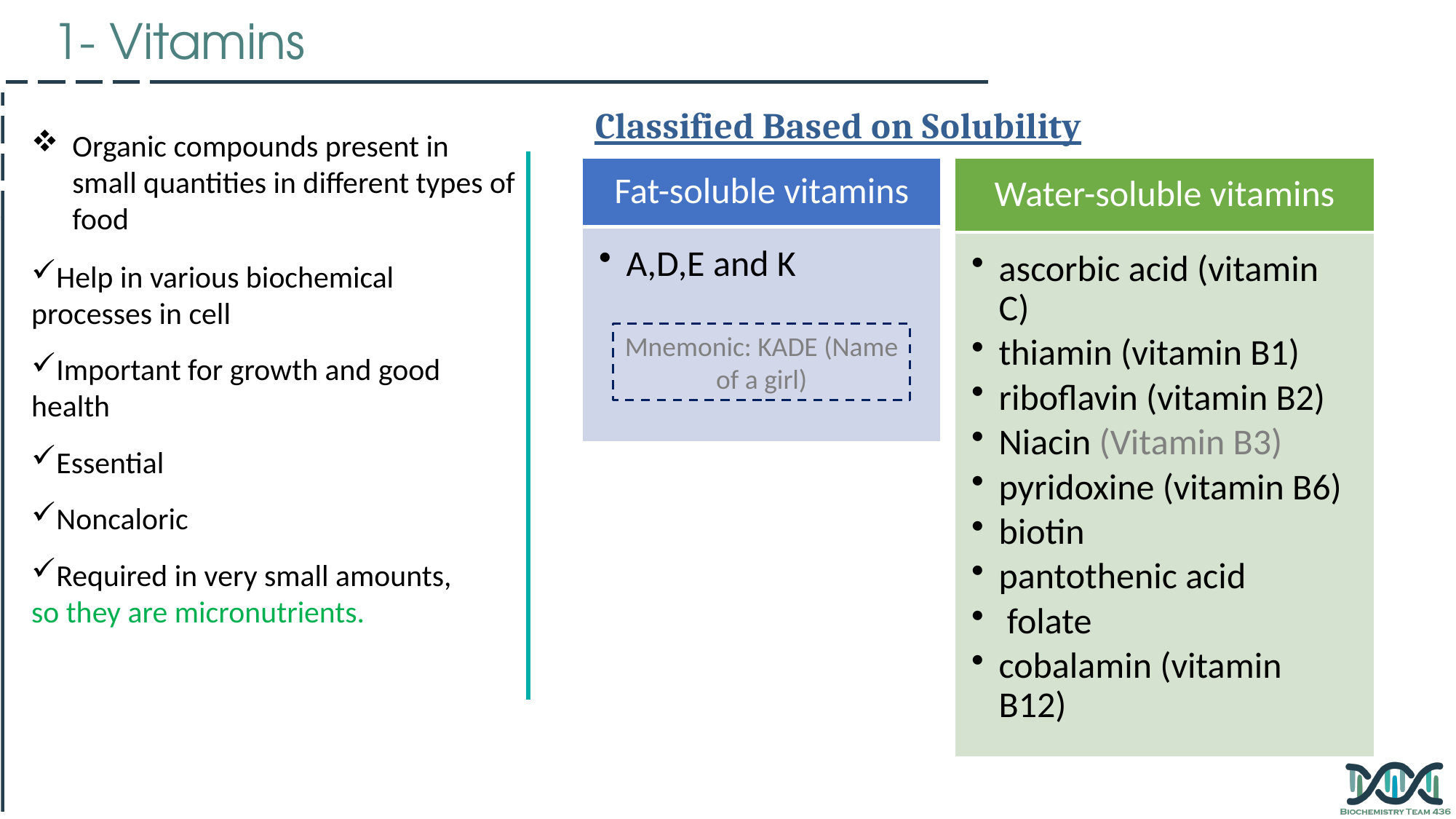

1- Vitamins
Classified Based on Solubility

Organic compounds present in small quantities in different types of food

Help in various biochemical processes in cell

Important for growth and good health

Essential

Noncaloric

Required in very small amounts,
so they are micronutrients.

Fat-soluble vitamins

Water-soluble vitamins

A,D,E and K

ascorbic acid (vitamin C)
thiamin (vitamin B1)
riboflavin (vitamin B2)
Niacin (Vitamin B3)
pyridoxine (vitamin B6)
biotin
pantothenic acid
 folate
cobalamin (vitamin B12)

Mnemonic: KADE (Name of a girl)